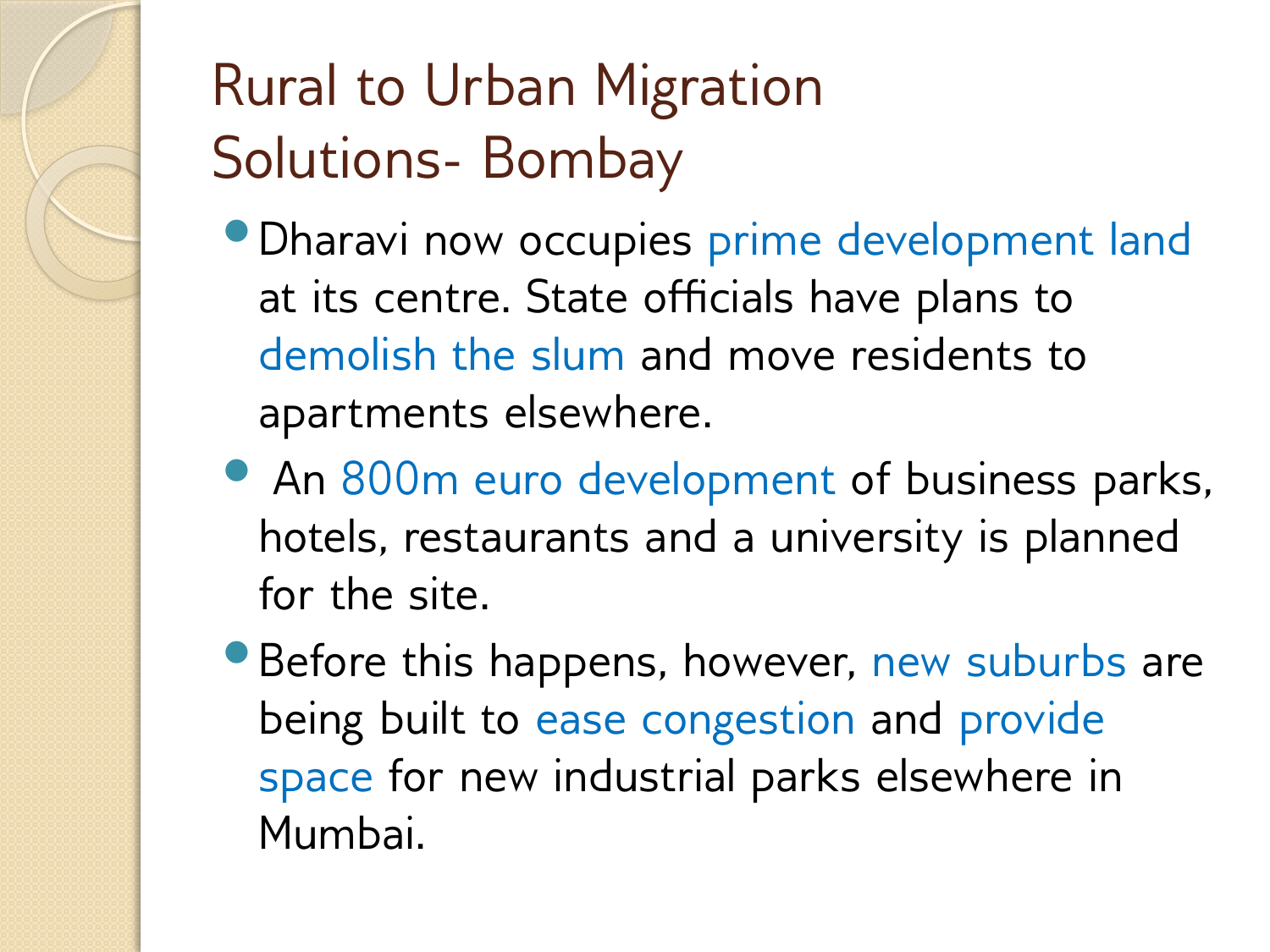

# Rural to Urban Migration Solutions- Bombay
Dharavi now occupies prime development land at its centre. State officials have plans to demolish the slum and move residents to apartments elsewhere.
 An 800m euro development of business parks, hotels, restaurants and a university is planned for the site.
Before this happens, however, new suburbs are being built to ease congestion and provide space for new industrial parks elsewhere in Mumbai.